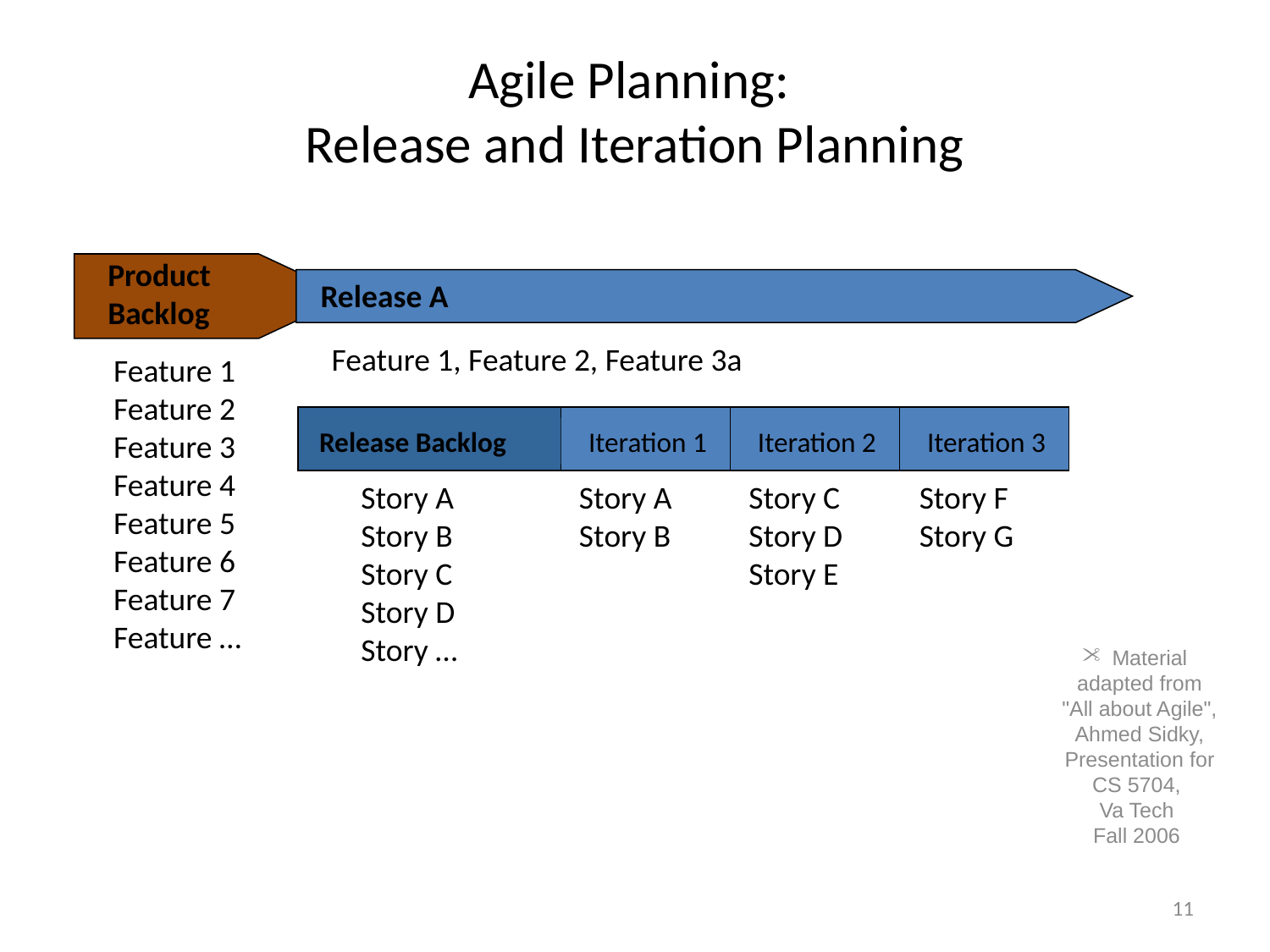

# Agile Planning: Release and Iteration Planning
Product
Backlog

Release A
Feature 1, Feature 2, Feature 3a
Feature 1
Feature 2
Feature 3
Feature 4
Feature 5
Feature 6
Feature 7
Feature …

Release Backlog
Iteration 1
Iteration 2
Iteration 3
Story A
Story B
Story C
Story D
Story …
Story A
Story B
Story C
Story D
Story E
Story F
Story G
Material adapted from "All about Agile", Ahmed Sidky, Presentation for CS 5704,
Va Tech
Fall 2006
11